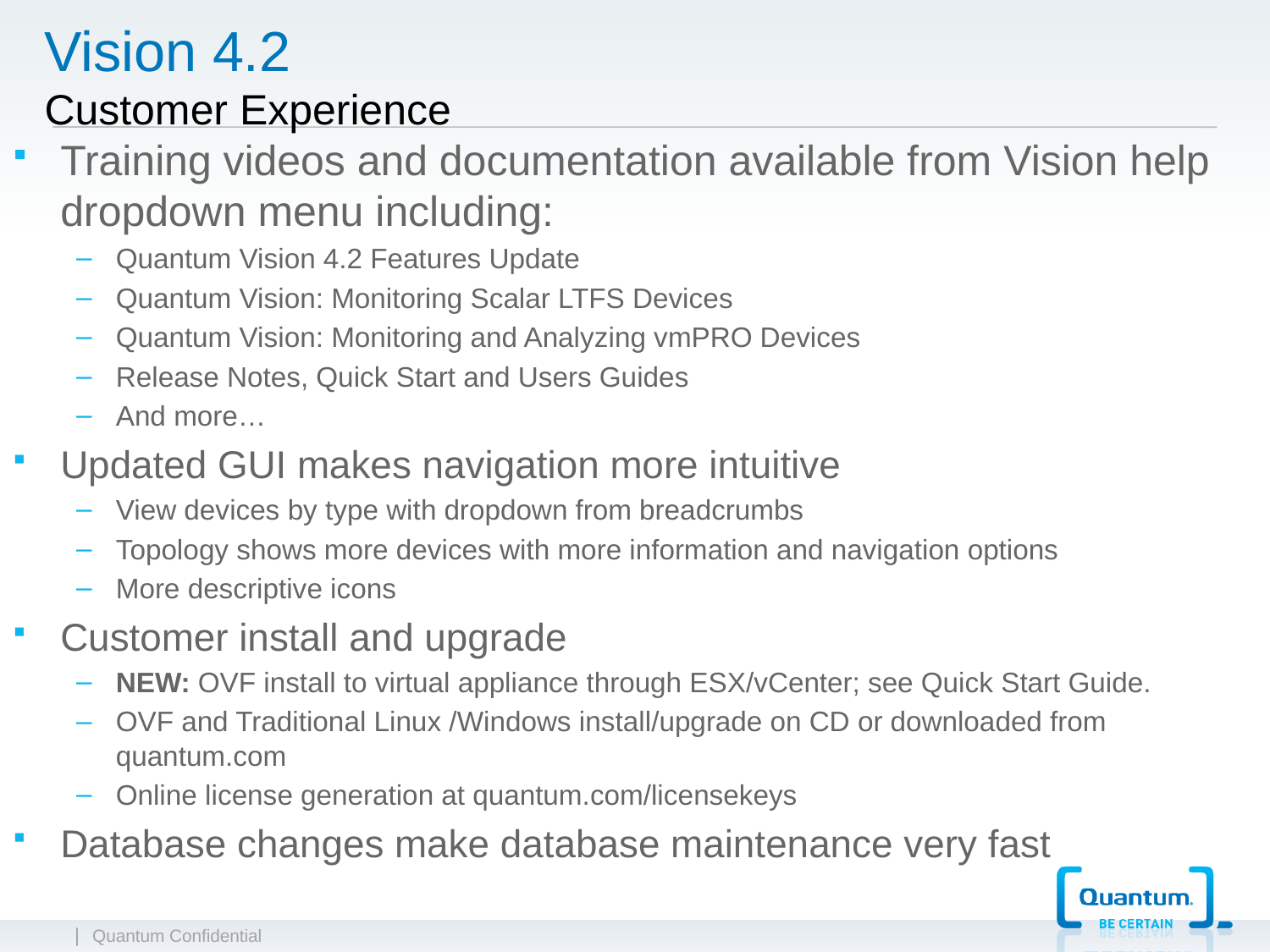

# Vision 4.2 Customer Experience
Training videos and documentation available from Vision help dropdown menu including:
Quantum Vision 4.2 Features Update
Quantum Vision: Monitoring Scalar LTFS Devices
Quantum Vision: Monitoring and Analyzing vmPRO Devices
Release Notes, Quick Start and Users Guides
And more…
Updated GUI makes navigation more intuitive
View devices by type with dropdown from breadcrumbs
Topology shows more devices with more information and navigation options
More descriptive icons
Customer install and upgrade
NEW: OVF install to virtual appliance through ESX/vCenter; see Quick Start Guide.
OVF and Traditional Linux /Windows install/upgrade on CD or downloaded from quantum.com
Online license generation at quantum.com/licensekeys
Database changes make database maintenance very fast